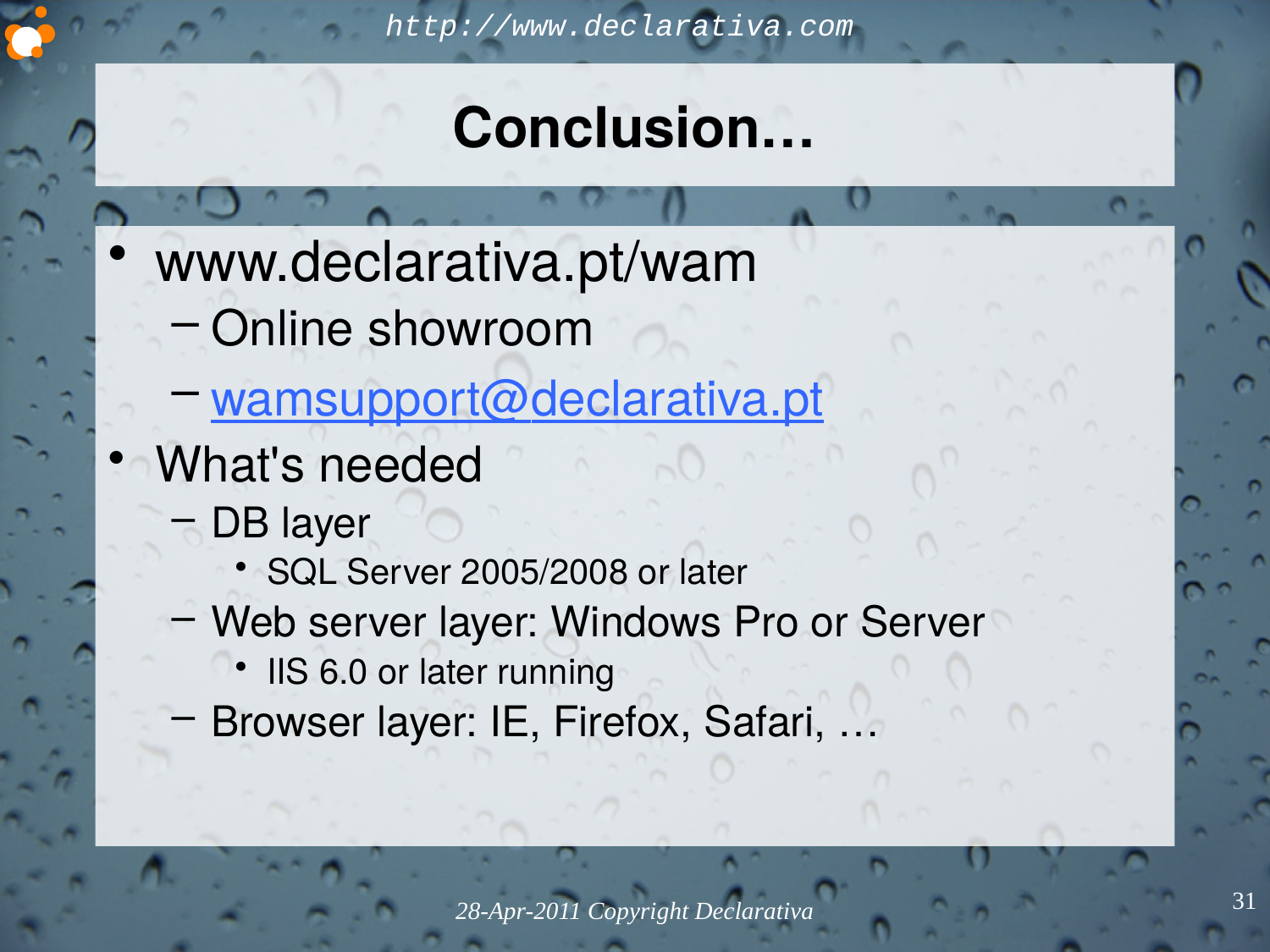

# Conclusion…
www.declarativa.pt/wam
Online showroom
wamsupport@declarativa.pt
What's needed
DB layer
SQL Server 2005/2008 or later
Web server layer: Windows Pro or Server
IIS 6.0 or later running
Browser layer: IE, Firefox, Safari, …
31
28-Apr-2011 Copyright Declarativa